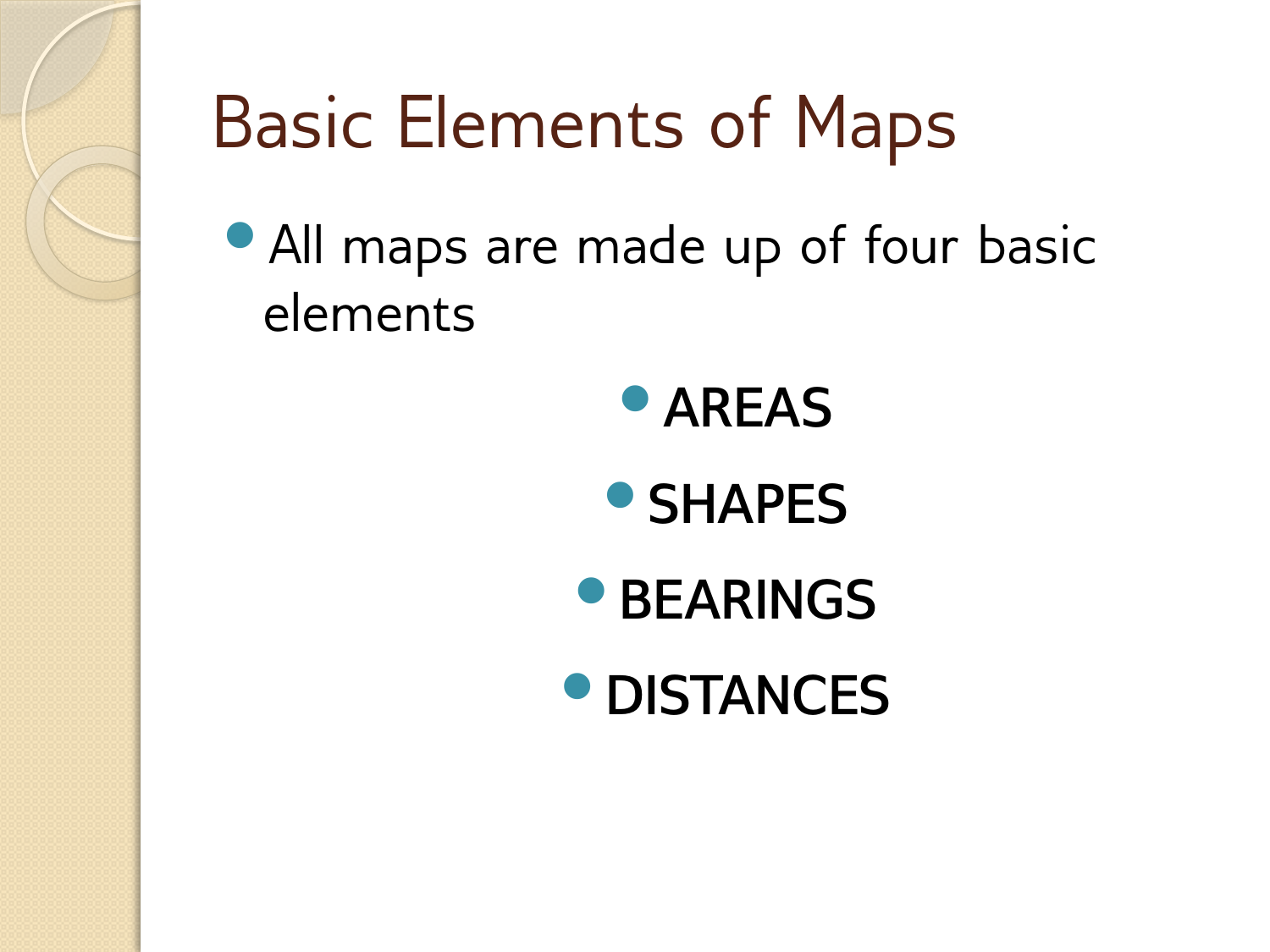

# Basic Elements of Maps
All maps are made up of four basic elements
AREAS
SHAPES
BEARINGS
DISTANCES